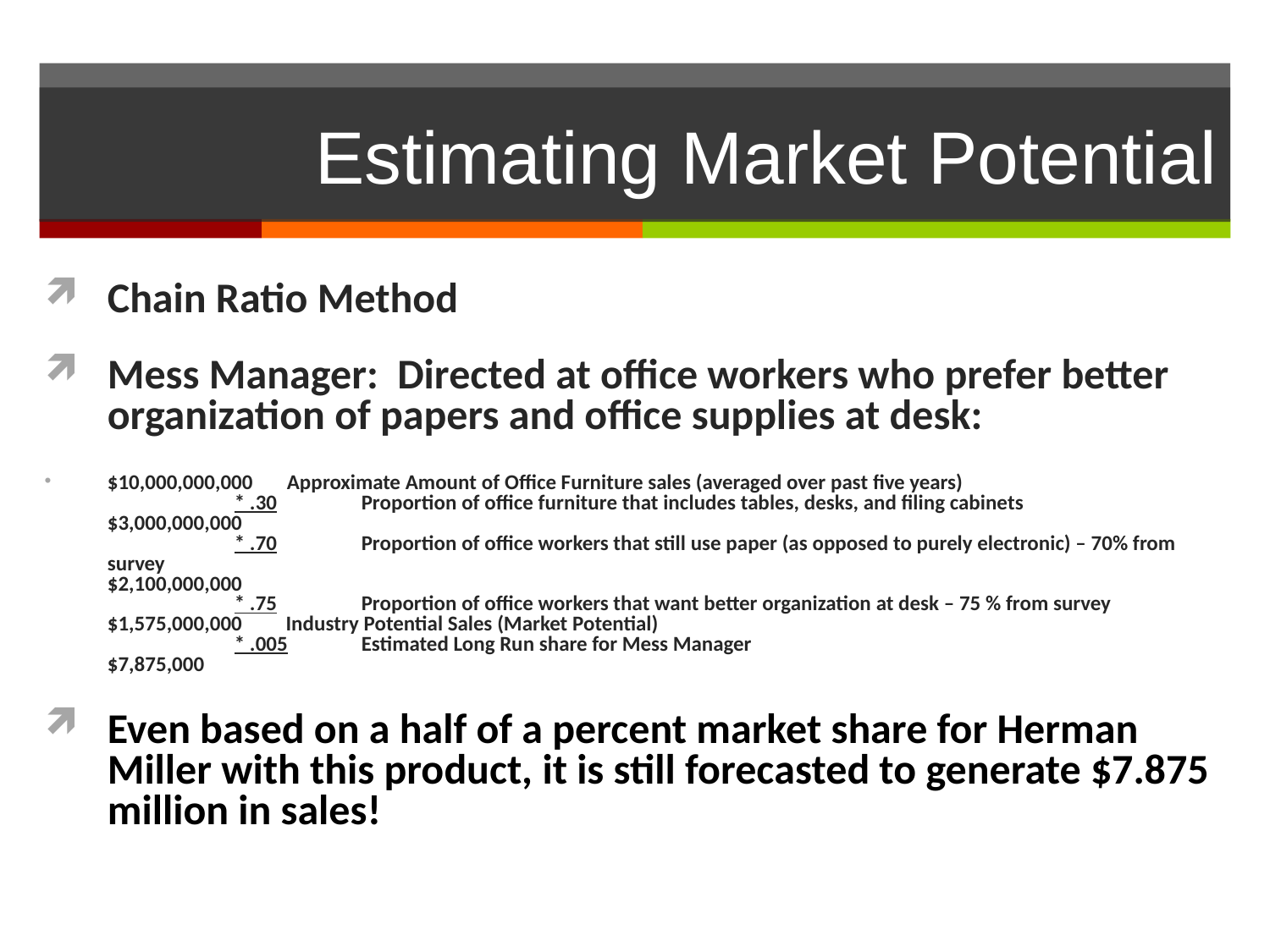

# Estimating Market Potential
Chain Ratio Method
Mess Manager:  Directed at office workers who prefer better organization of papers and office supplies at desk:
$10,000,000,000       Approximate Amount of Office Furniture sales (averaged over past five years)
	* .30	Proportion of office furniture that includes tables, desks, and filing cabinets
$3,000,000,000
	* .70	Proportion of office workers that still use paper (as opposed to purely electronic) – 70% from survey
$2,100,000,000
	* .75	Proportion of office workers that want better organization at desk – 75 % from survey
$1,575,000,000         Industry Potential Sales (Market Potential)
	* .005	Estimated Long Run share for Mess Manager
$7,875,000
Even based on a half of a percent market share for Herman Miller with this product, it is still forecasted to generate $7.875 million in sales!